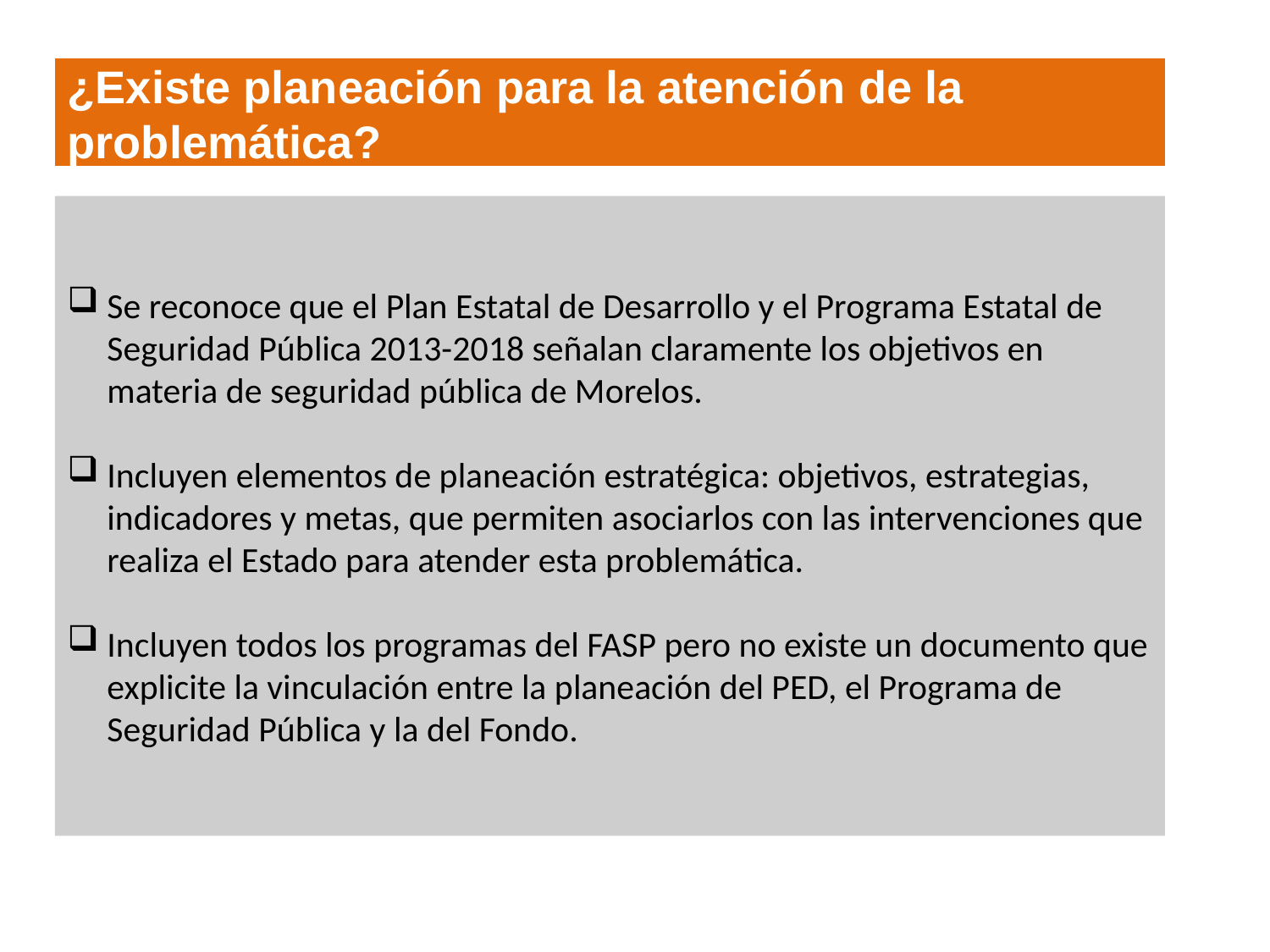

¿Existe planeación para la atención de la problemática?
Se reconoce que el Plan Estatal de Desarrollo y el Programa Estatal de Seguridad Pública 2013-2018 señalan claramente los objetivos en materia de seguridad pública de Morelos.

Incluyen elementos de planeación estratégica: objetivos, estrategias, indicadores y metas, que permiten asociarlos con las intervenciones que realiza el Estado para atender esta problemática.

Incluyen todos los programas del FASP pero no existe un documento que explicite la vinculación entre la planeación del PED, el Programa de Seguridad Pública y la del Fondo.